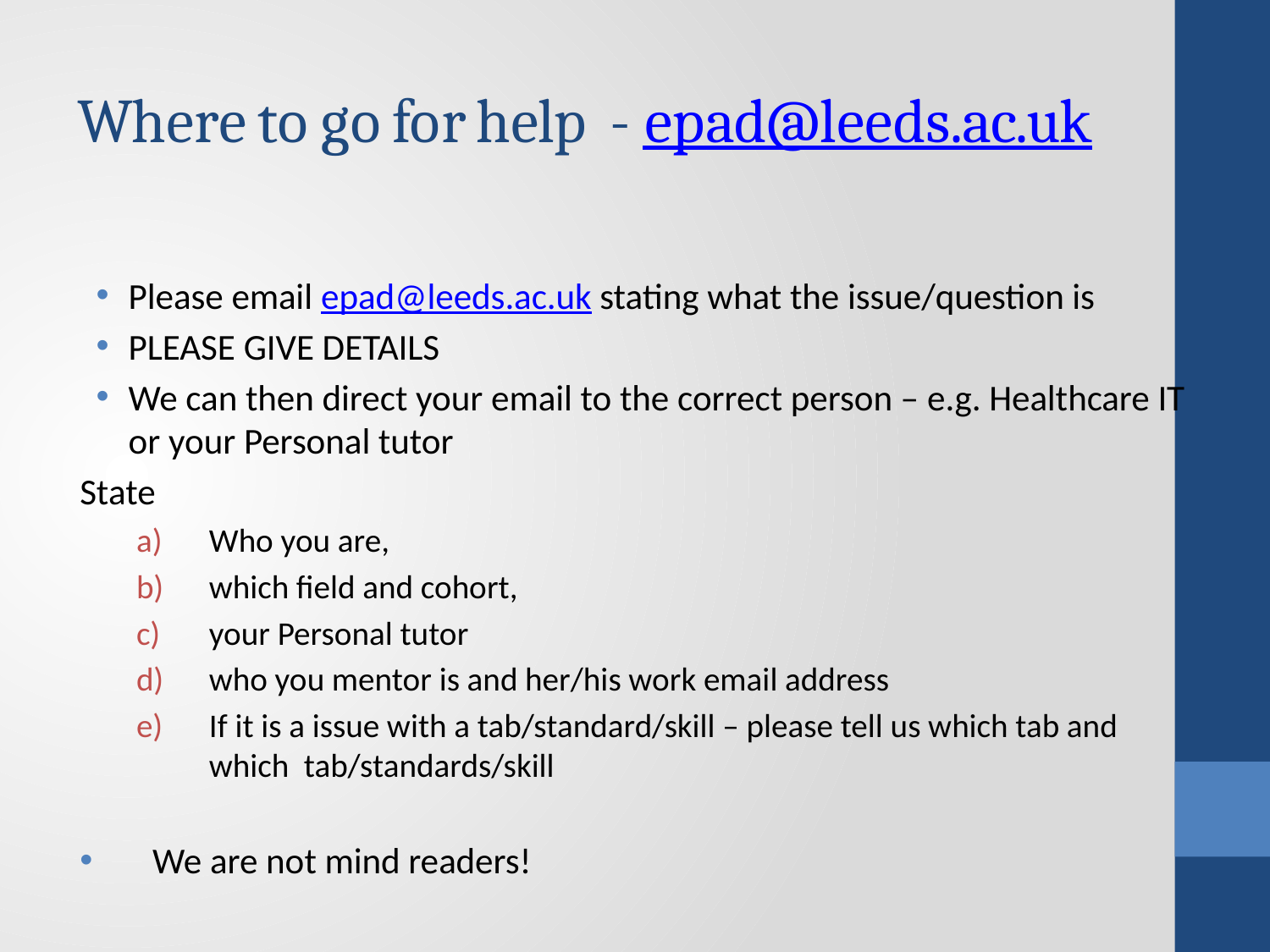

# Where to go for help  - epad@leeds.ac.uk
Please email epad@leeds.ac.uk stating what the issue/question is
PLEASE GIVE DETAILS
We can then direct your email to the correct person – e.g. Healthcare IT or your Personal tutor
State
Who you are,
which field and cohort,
your Personal tutor
who you mentor is and her/his work email address
If it is a issue with a tab/standard/skill – please tell us which tab and which  tab/standards/skill

We are not mind readers!